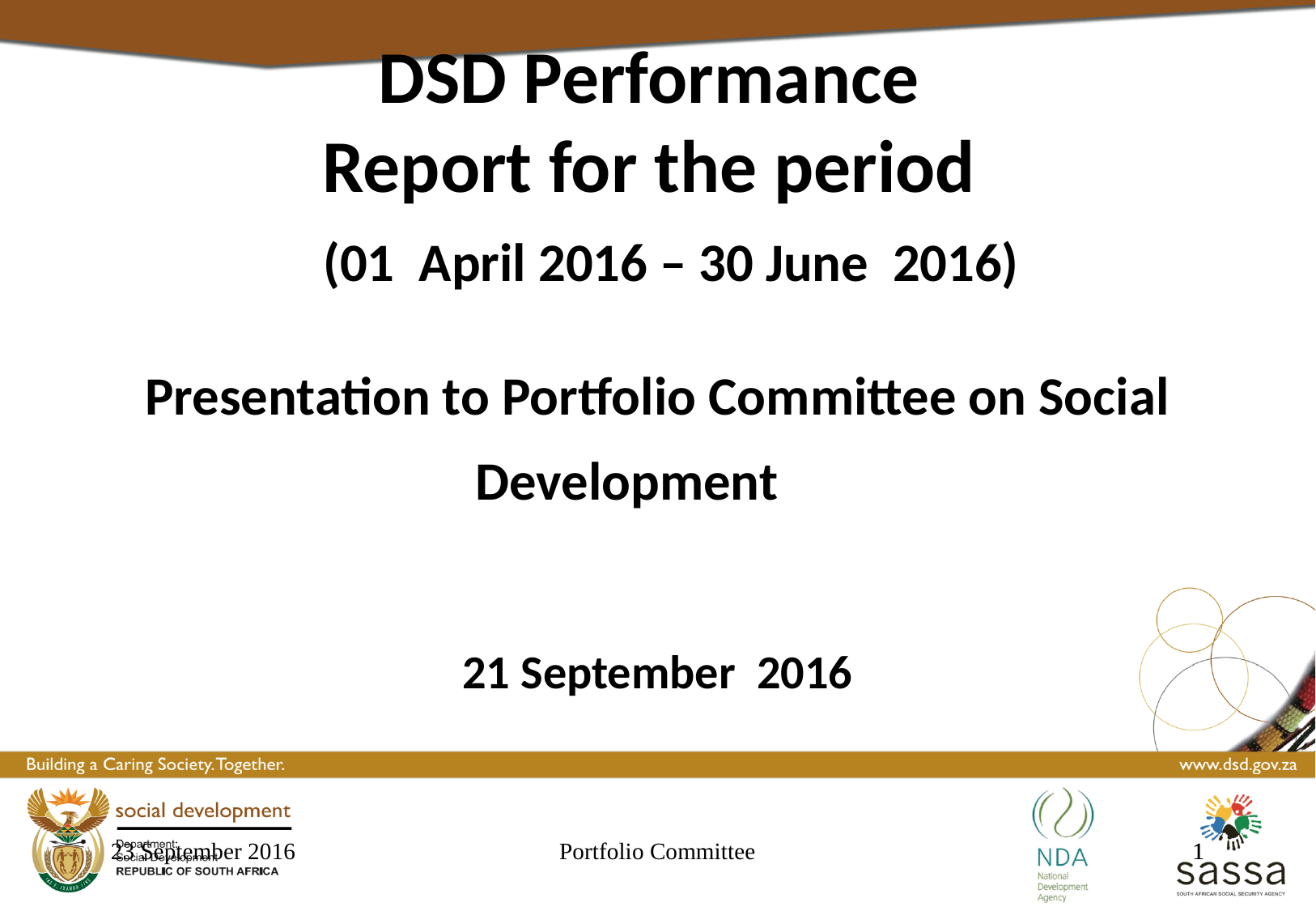

# DSD Performance Report for the period (01  April 2016 – 30 June  2016) Presentation to Portfolio Committee on Social Development

21 September  2016
23 September 2016
Portfolio Committee
1
1